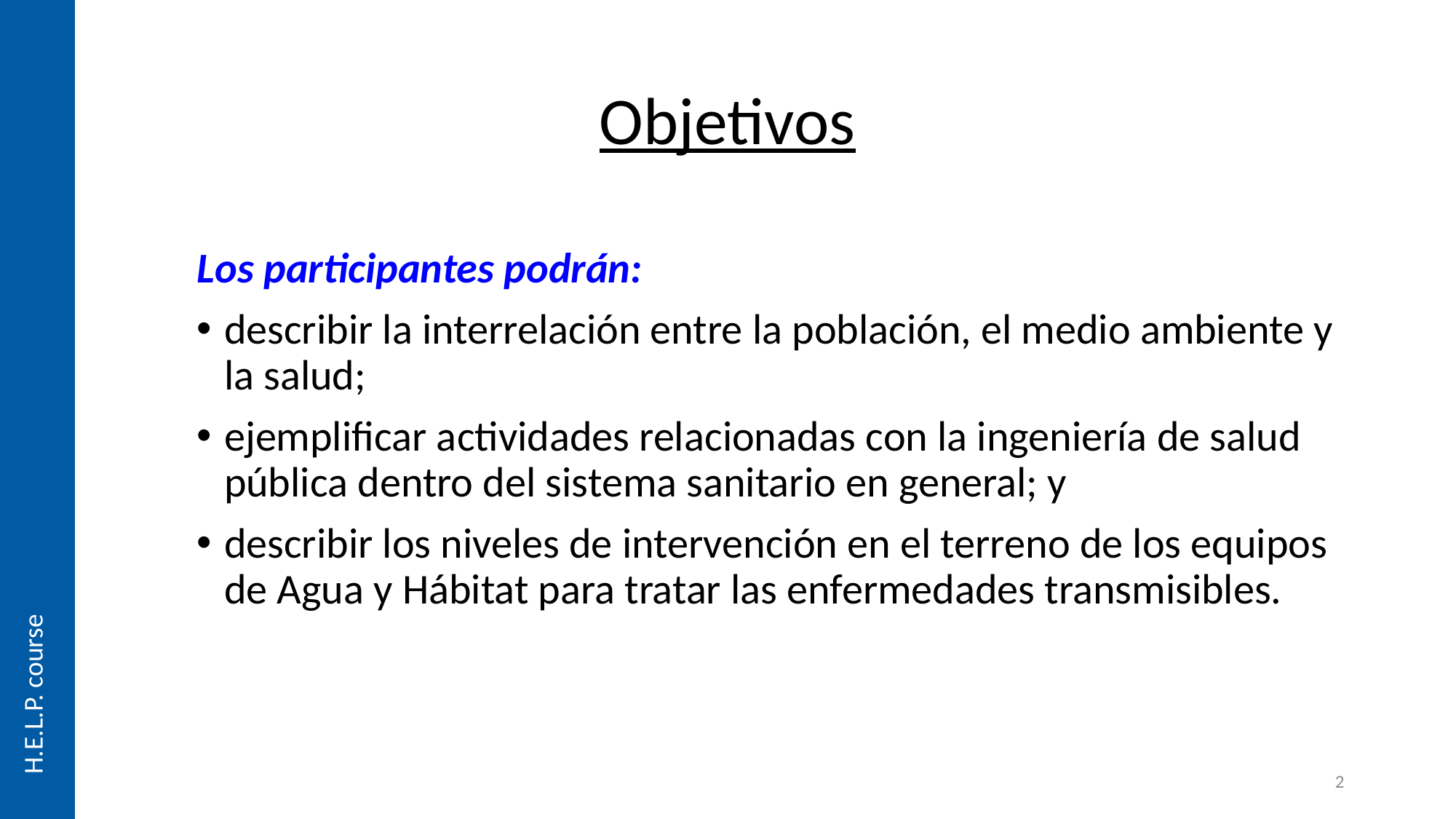

# Objetivos
Los participantes podrán:
describir la interrelación entre la población, el medio ambiente y la salud;
ejemplificar actividades relacionadas con la ingeniería de salud pública dentro del sistema sanitario en general; y
describir los niveles de intervención en el terreno de los equipos de Agua y Hábitat para tratar las enfermedades transmisibles.
2